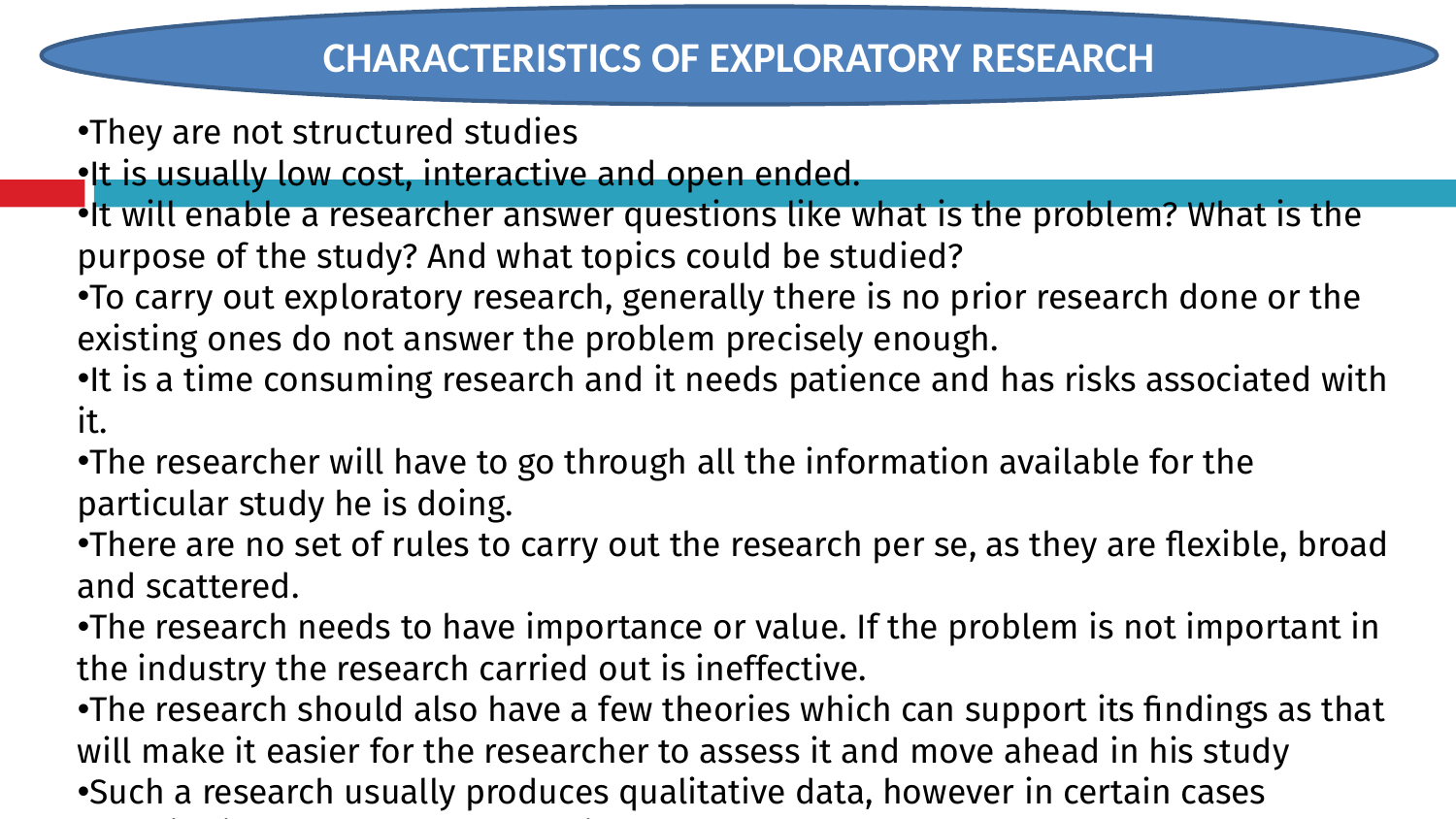

CHARACTERISTICS OF EXPLORATORY RESEARCH
They are not structured studies
It is usually low cost, interactive and open ended.
It will enable a researcher answer questions like what is the problem? What is the purpose of the study? And what topics could be studied?
To carry out exploratory research, generally there is no prior research done or the existing ones do not answer the problem precisely enough.
It is a time consuming research and it needs patience and has risks associated with it.
The researcher will have to go through all the information available for the particular study he is doing.
There are no set of rules to carry out the research per se, as they are flexible, broad and scattered.
The research needs to have importance or value. If the problem is not important in the industry the research carried out is ineffective.
The research should also have a few theories which can support its findings as that will make it easier for the researcher to assess it and move ahead in his study
Such a research usually produces qualitative data, however in certain cases quantitative data can be generalized for a larger sample through use of surveys and experiments.